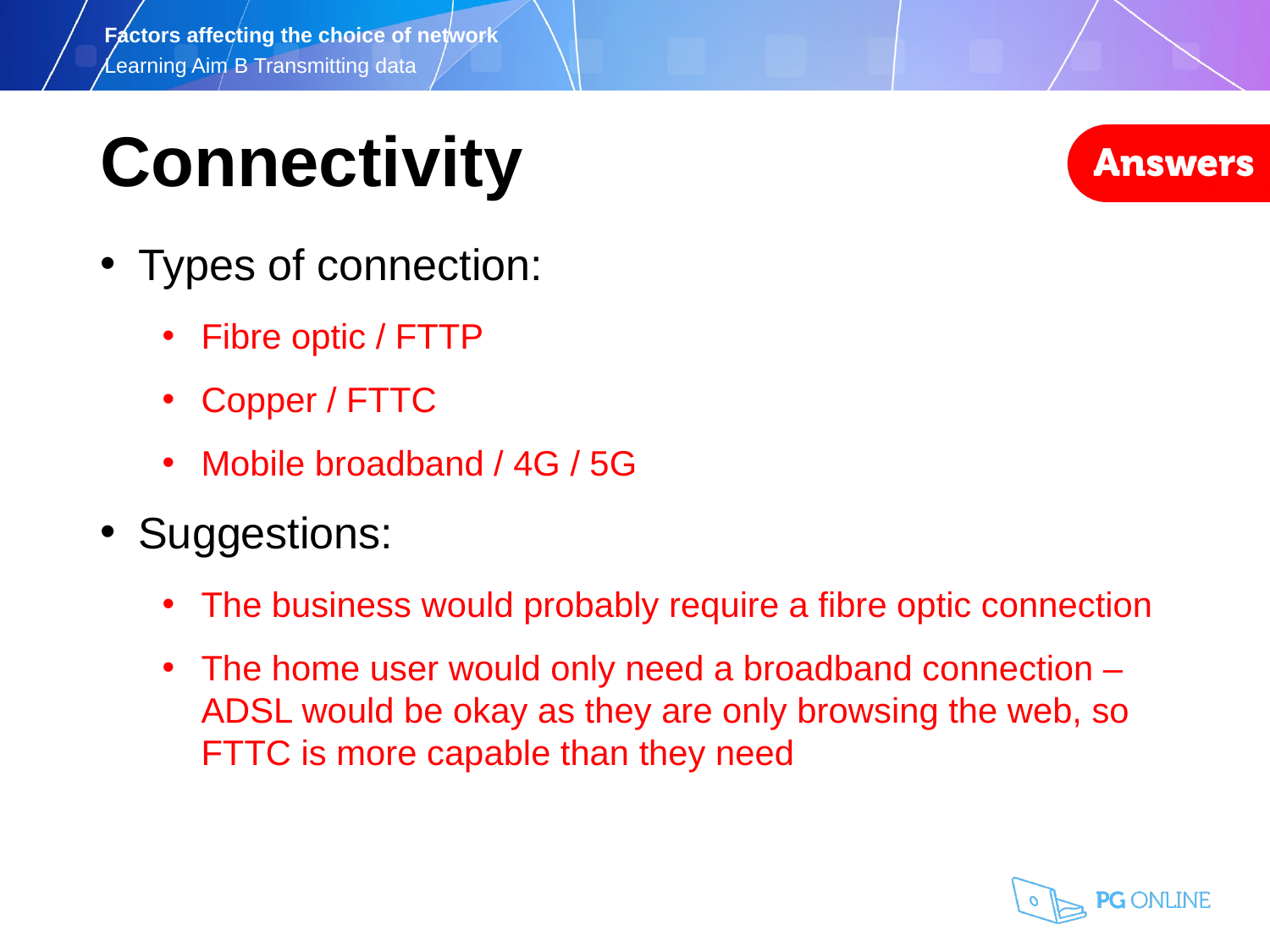

Connectivity
Types of connection:
Fibre optic / FTTP
Copper / FTTC
Mobile broadband / 4G / 5G
Suggestions:
The business would probably require a fibre optic connection
The home user would only need a broadband connection – ADSL would be okay as they are only browsing the web, so FTTC is more capable than they need